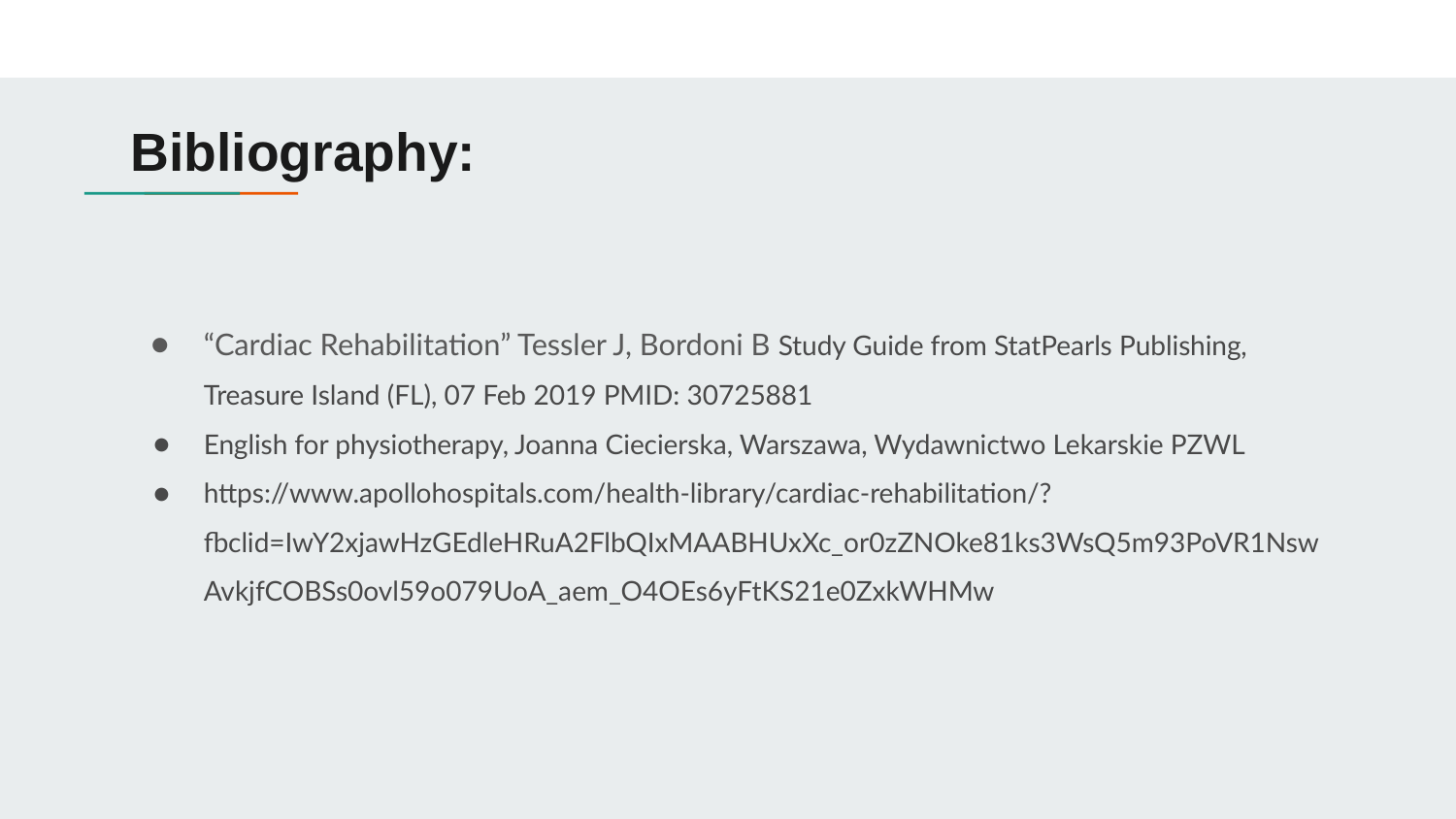

# Bibliography:
“Cardiac Rehabilitation” Tessler J, Bordoni B Study Guide from StatPearls Publishing, Treasure Island (FL), 07 Feb 2019 PMID: 30725881
English for physiotherapy, Joanna Ciecierska, Warszawa, Wydawnictwo Lekarskie PZWL
https://www.apollohospitals.com/health-library/cardiac-rehabilitation/?fbclid=IwY2xjawHzGEdleHRuA2FlbQIxMAABHUxXc_or0zZNOke81ks3WsQ5m93PoVR1NswAvkjfCOBSs0ovl59o079UoA_aem_O4OEs6yFtKS21e0ZxkWHMw